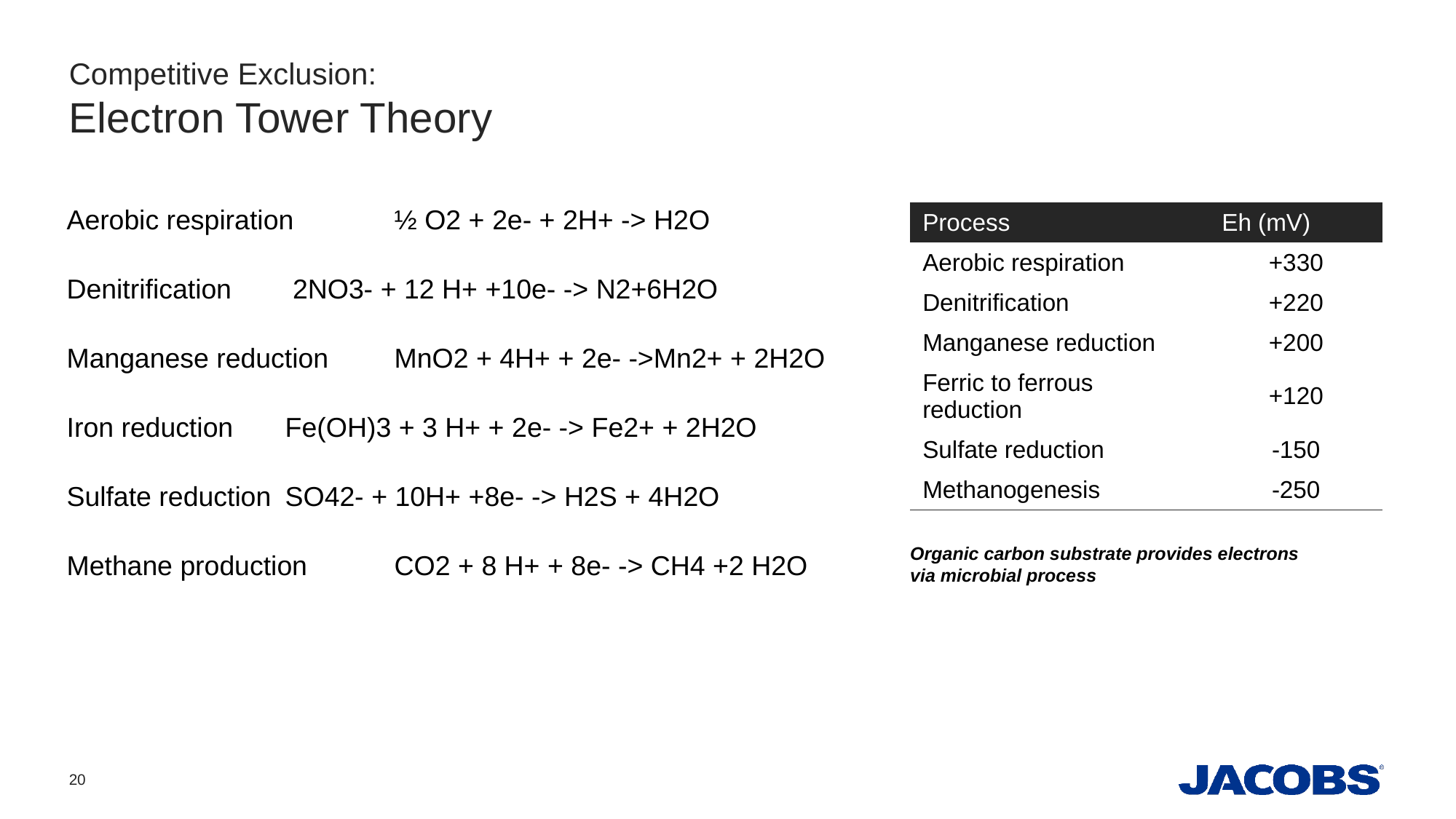

# Competitive Exclusion: Electron Tower Theory
| Process | Eh (mV) |
| --- | --- |
| Aerobic respiration | +330 |
| Denitrification | +220 |
| Manganese reduction | +200 |
| Ferric to ferrous reduction | +120 |
| Sulfate reduction | -150 |
| Methanogenesis | -250 |
Aerobic respiration    	½ O2 + 2e- + 2H+ -> H2O
Denitrification   	 2NO3- + 12 H+ +10e- -> N2+6H2O
Manganese reduction 	MnO2 + 4H+ + 2e- ->Mn2+ + 2H2O
Iron reduction 	Fe(OH)3 + 3 H+ + 2e- -> Fe2+ + 2H2O
Sulfate reduction 	SO42- + 10H+ +8e- -> H2S + 4H2O
Methane production 	CO2 + 8 H+ + 8e- -> CH4 +2 H2O

Organic carbon substrate provides electrons via microbial process
20